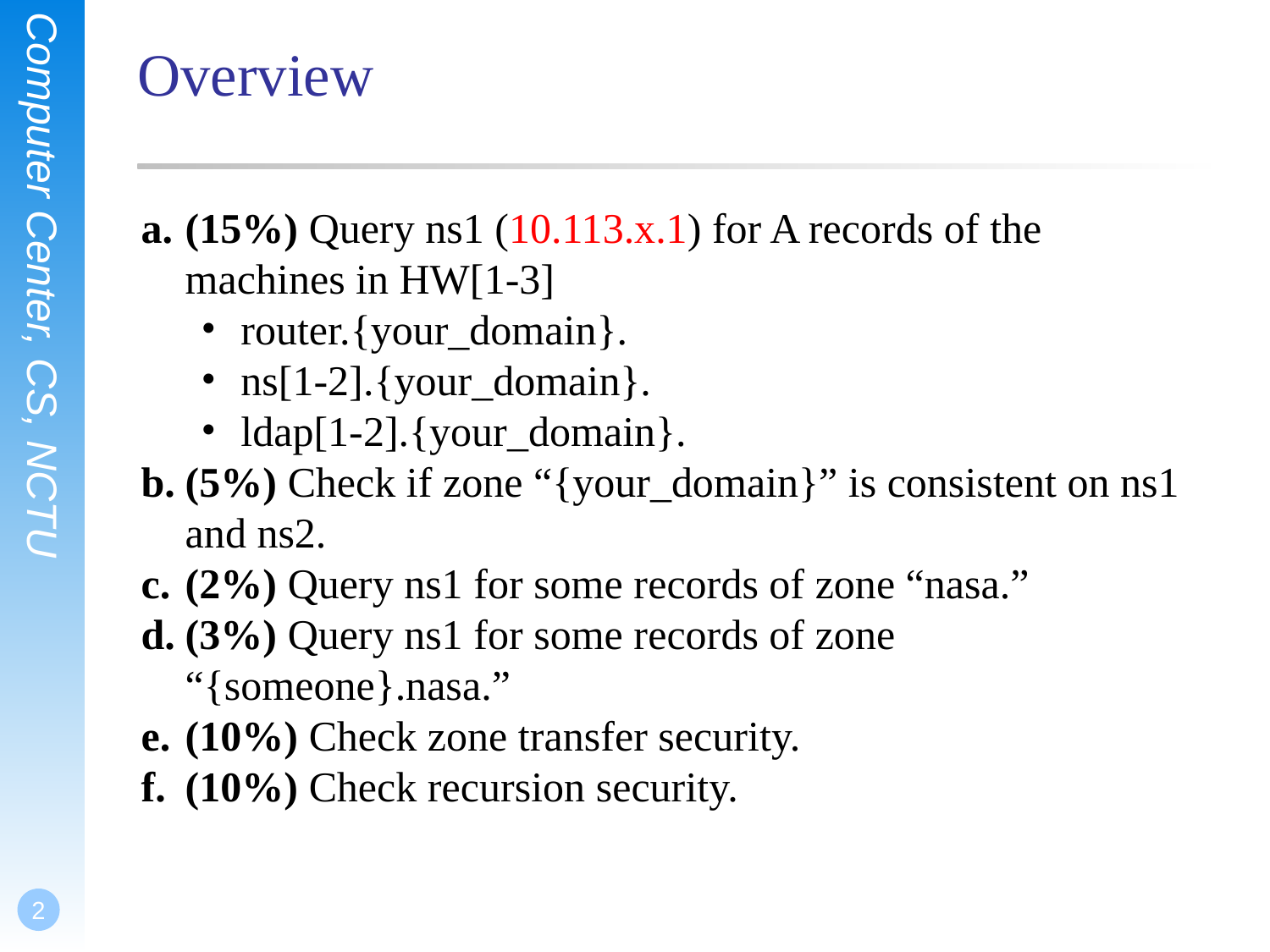

# Overview
(15%) Query ns1 (10.113.x.1) for A records of the machines in HW[1-3]
router.{your_domain}.
ns[1-2].{your_domain}.
ldap[1-2].{your_domain}.
(5%) Check if zone “{your_domain}” is consistent on ns1 and ns2.
(2%) Query ns1 for some records of zone “nasa.”
(3%) Query ns1 for some records of zone “{someone}.nasa.”
(10%) Check zone transfer security.
(10%) Check recursion security.